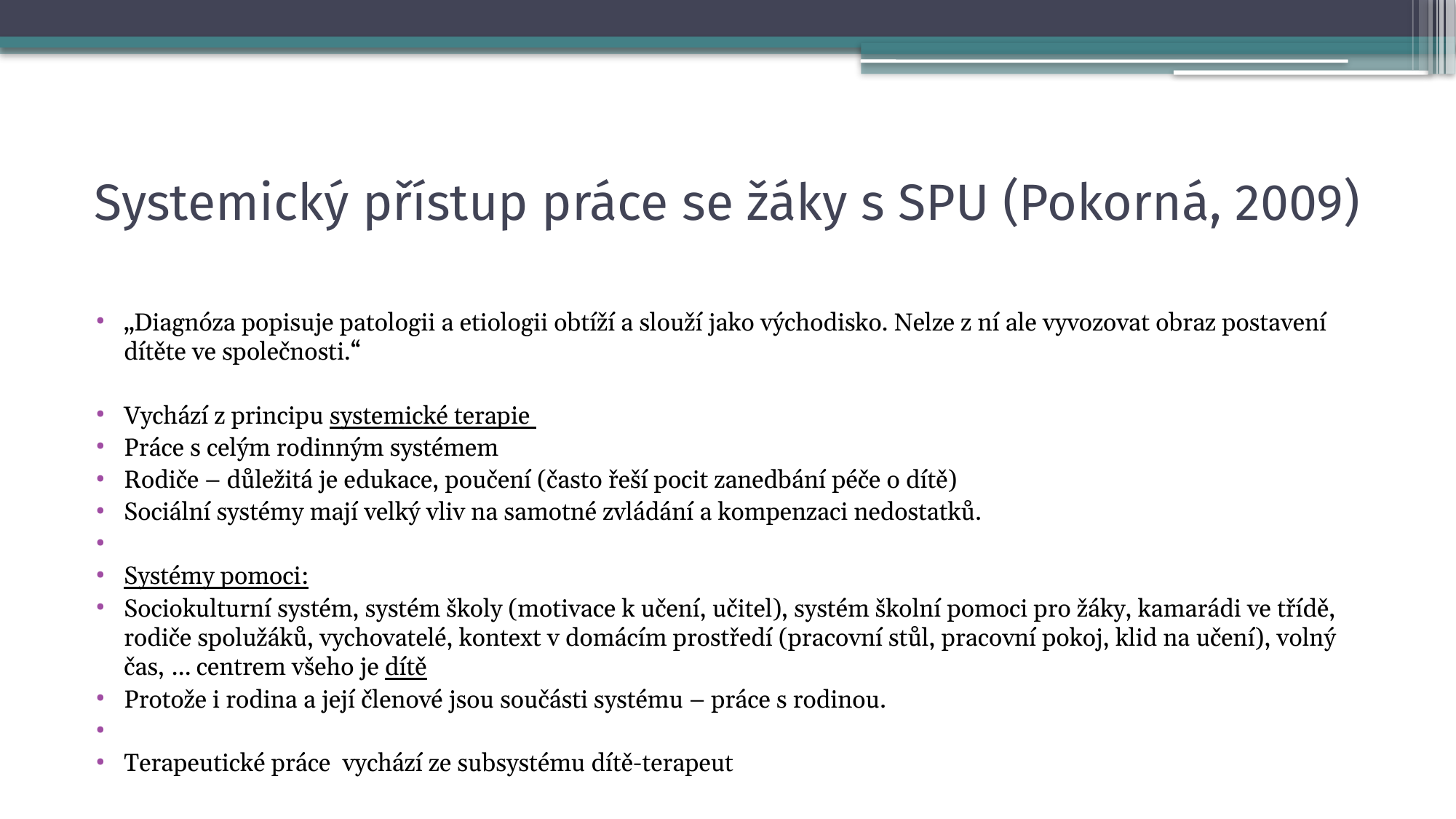

# Systemický přístup práce se žáky s SPU (Pokorná, 2009)

„Diagnóza popisuje patologii a etiologii obtíží a slouží jako východisko. Nelze z ní ale vyvozovat obraz postavení dítěte ve společnosti.“

Vychází z principu systemické terapie
Práce s celým rodinným systémem
Rodiče – důležitá je edukace, poučení (často řeší pocit zanedbání péče o dítě)
Sociální systémy mají velký vliv na samotné zvládání a kompenzaci nedostatků.

Systémy pomoci:
Sociokulturní systém, systém školy (motivace k učení, učitel), systém školní pomoci pro žáky, kamarádi ve třídě, rodiče spolužáků, vychovatelé, kontext v domácím prostředí (pracovní stůl, pracovní pokoj, klid na učení), volný čas, … centrem všeho je dítě
Protože i rodina a její členové jsou součásti systému – práce s rodinou.

Terapeutické práce  vychází ze subsystému dítě-terapeut